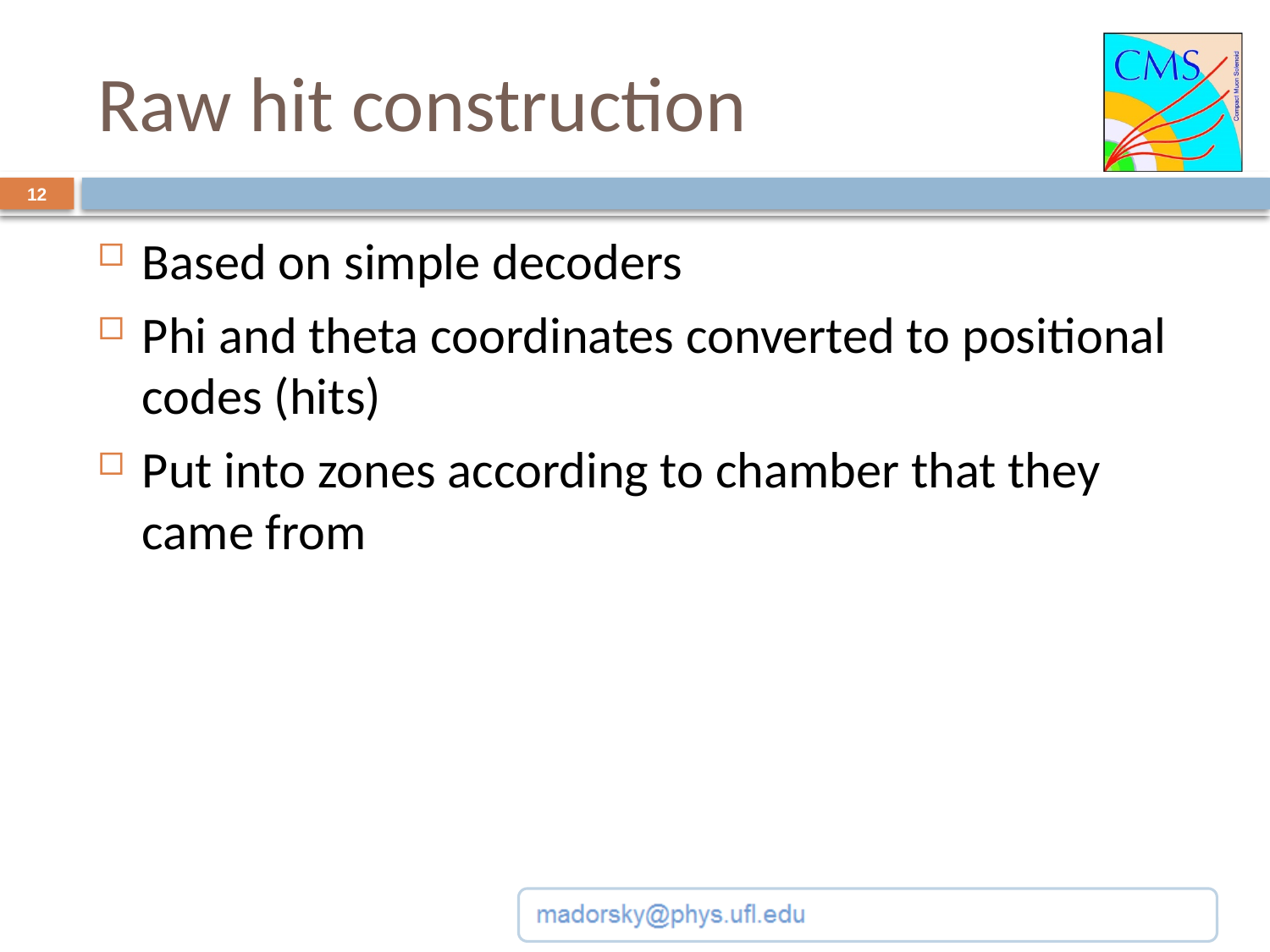

# Raw hit construction
12
Based on simple decoders
Phi and theta coordinates converted to positional codes (hits)
Put into zones according to chamber that they came from